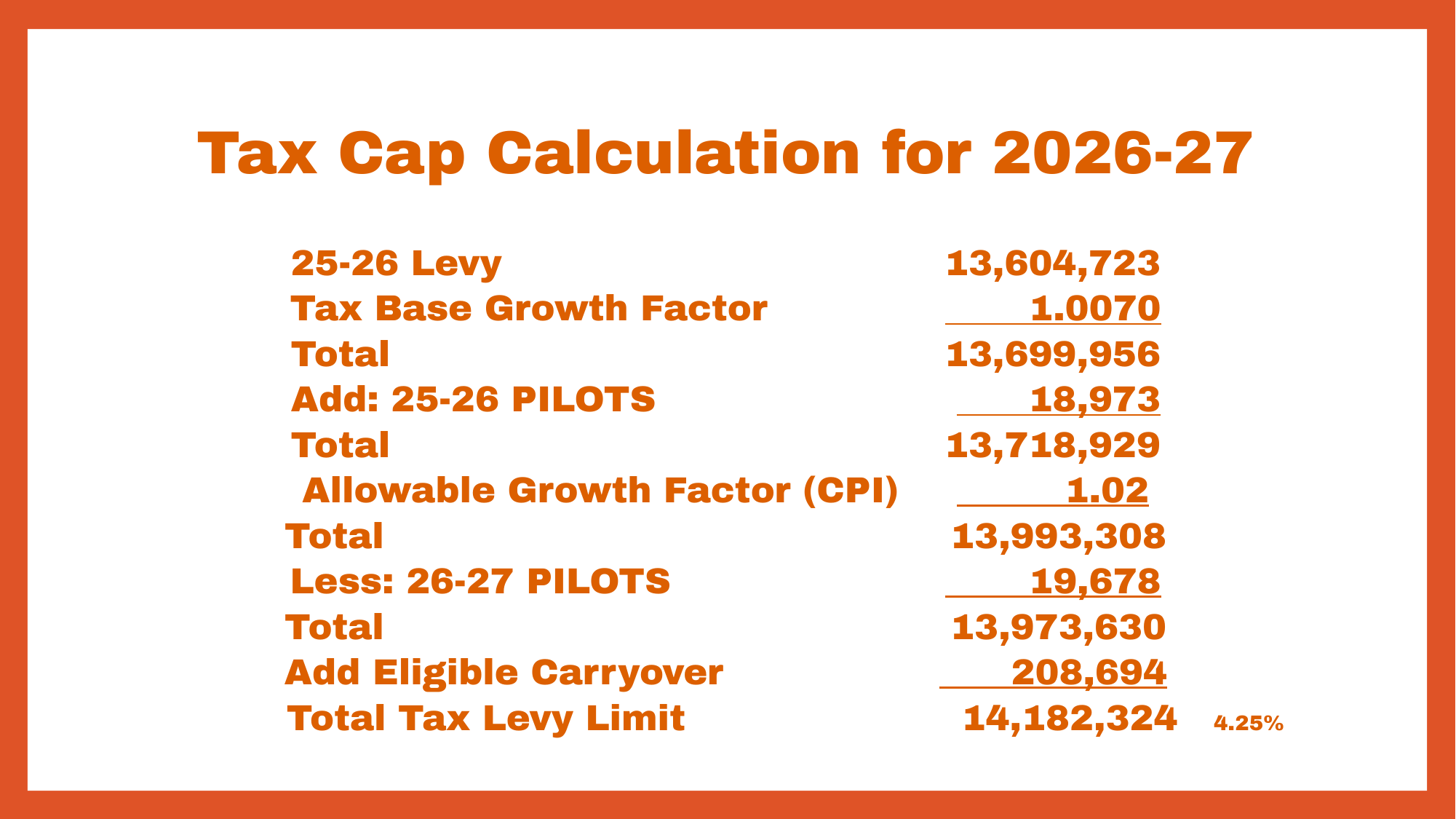

# Tax Cap Calculation for 2026-27
25-26 Levy				         13,604,723
Tax Base Growth Factor		       1.0070
Total					         13,699,956
Add: 25-26 PILOTS		                18,973
Total					         13,718,929
Allowable Growth Factor (CPI)	         1.02
Total					          13,993,308
Less: 26-27 PILOTS			       19,678
Total					          13,973,630
Add Eligible Carryover		      208,694
          Total Tax Levy Limit                       14,182,324   4.25%